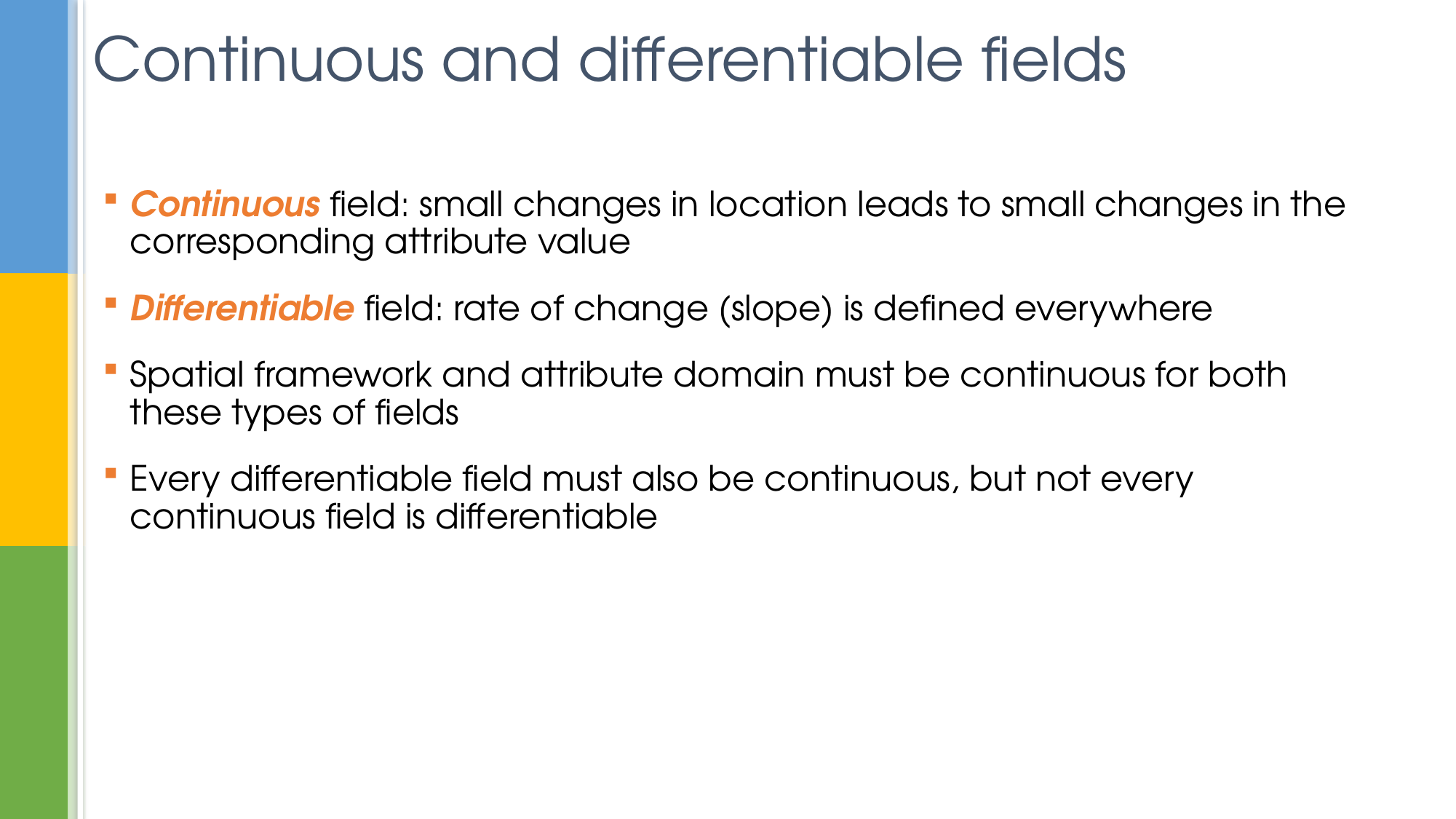

# Continuous and differentiable fields
Continuous field: small changes in location leads to small changes in the corresponding attribute value
Differentiable field: rate of change (slope) is defined everywhere
Spatial framework and attribute domain must be continuous for both these types of fields
Every differentiable field must also be continuous, but not every continuous field is differentiable